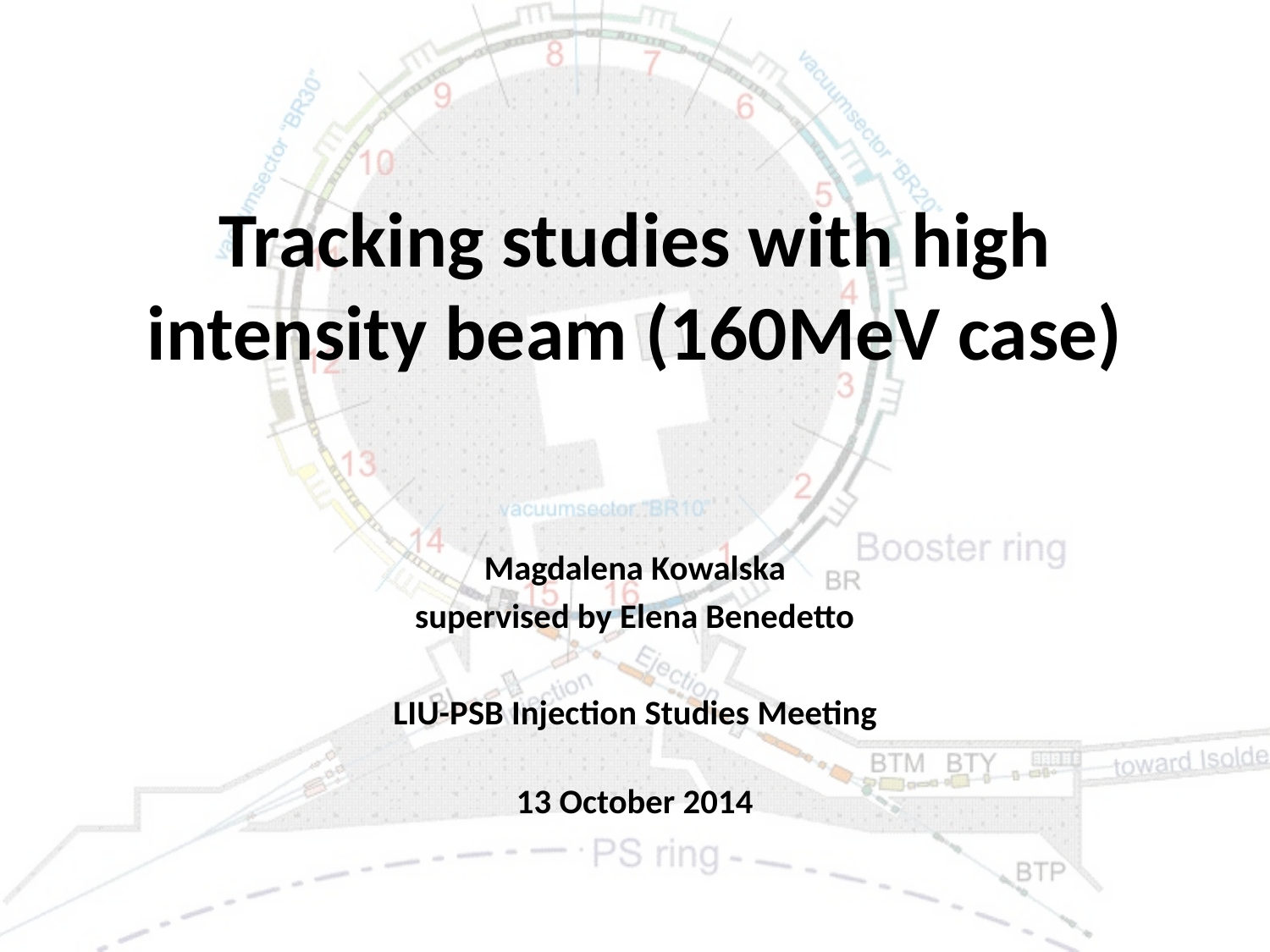

# Tracking studies with high intensity beam (160MeV case)
Magdalena Kowalska
supervised by Elena Benedetto

LIU-PSB Injection Studies Meeting
13 October 2014